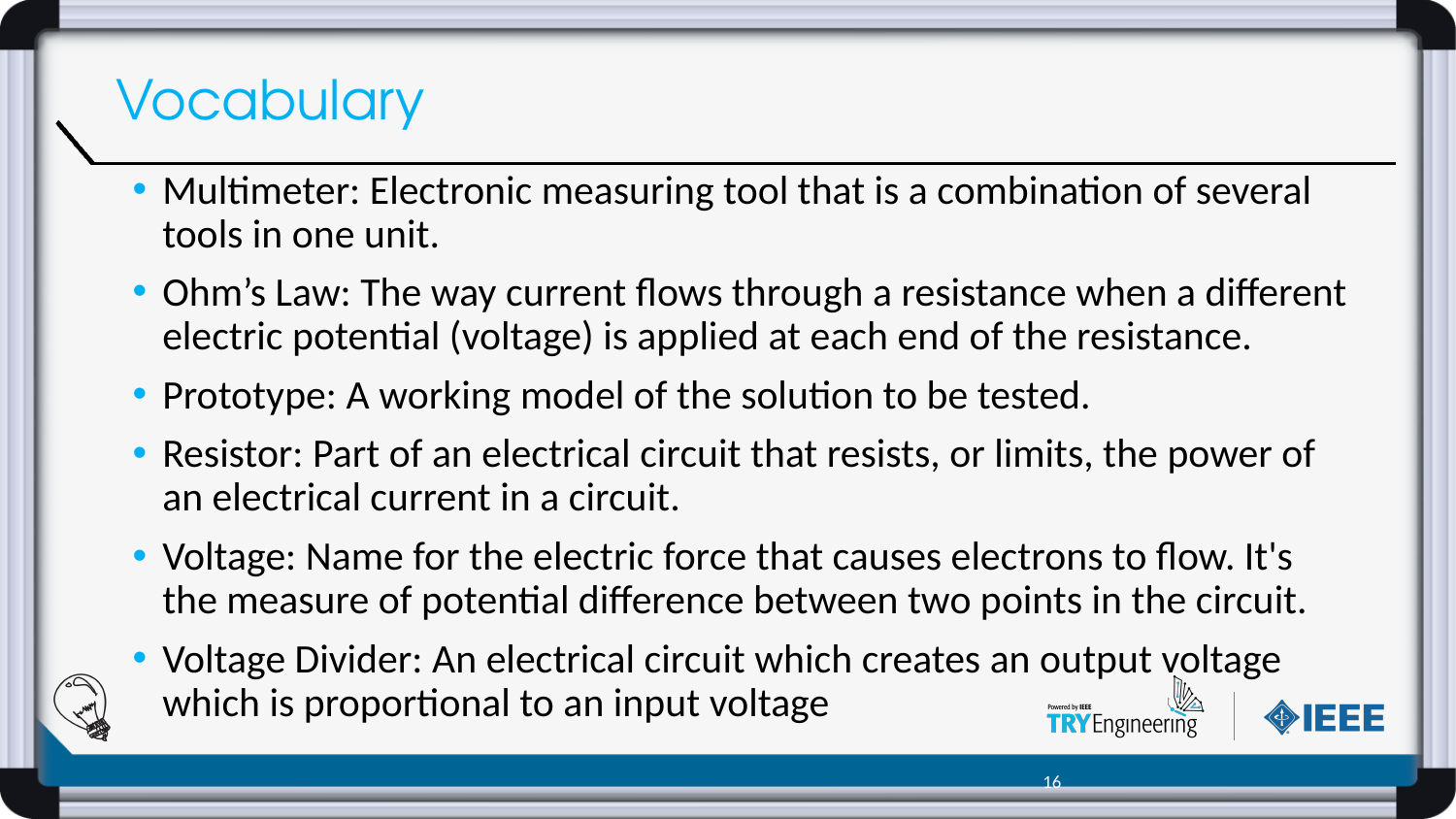

# Vocabulary
Multimeter: Electronic measuring tool that is a combination of several tools in one unit.
Ohm’s Law: The way current flows through a resistance when a different electric potential (voltage) is applied at each end of the resistance.
Prototype: A working model of the solution to be tested.
Resistor: Part of an electrical circuit that resists, or limits, the power of an electrical current in a circuit.
Voltage: Name for the electric force that causes electrons to flow. It's the measure of potential difference between two points in the circuit.
Voltage Divider: An electrical circuit which creates an output voltage which is proportional to an input voltage
16